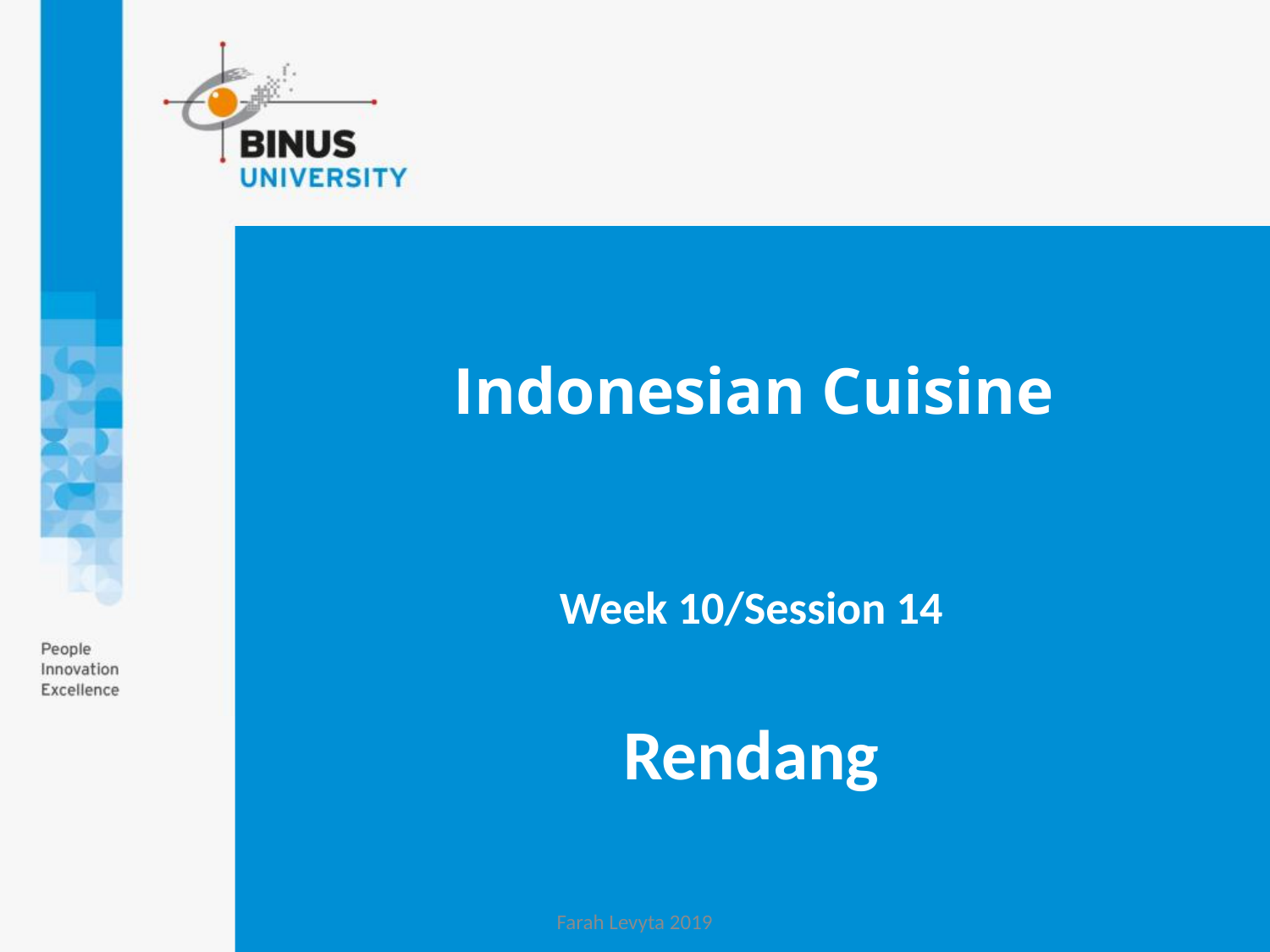

Indonesian Cuisine
# Week 10/Session 14 Rendang

Farah Levyta 2019